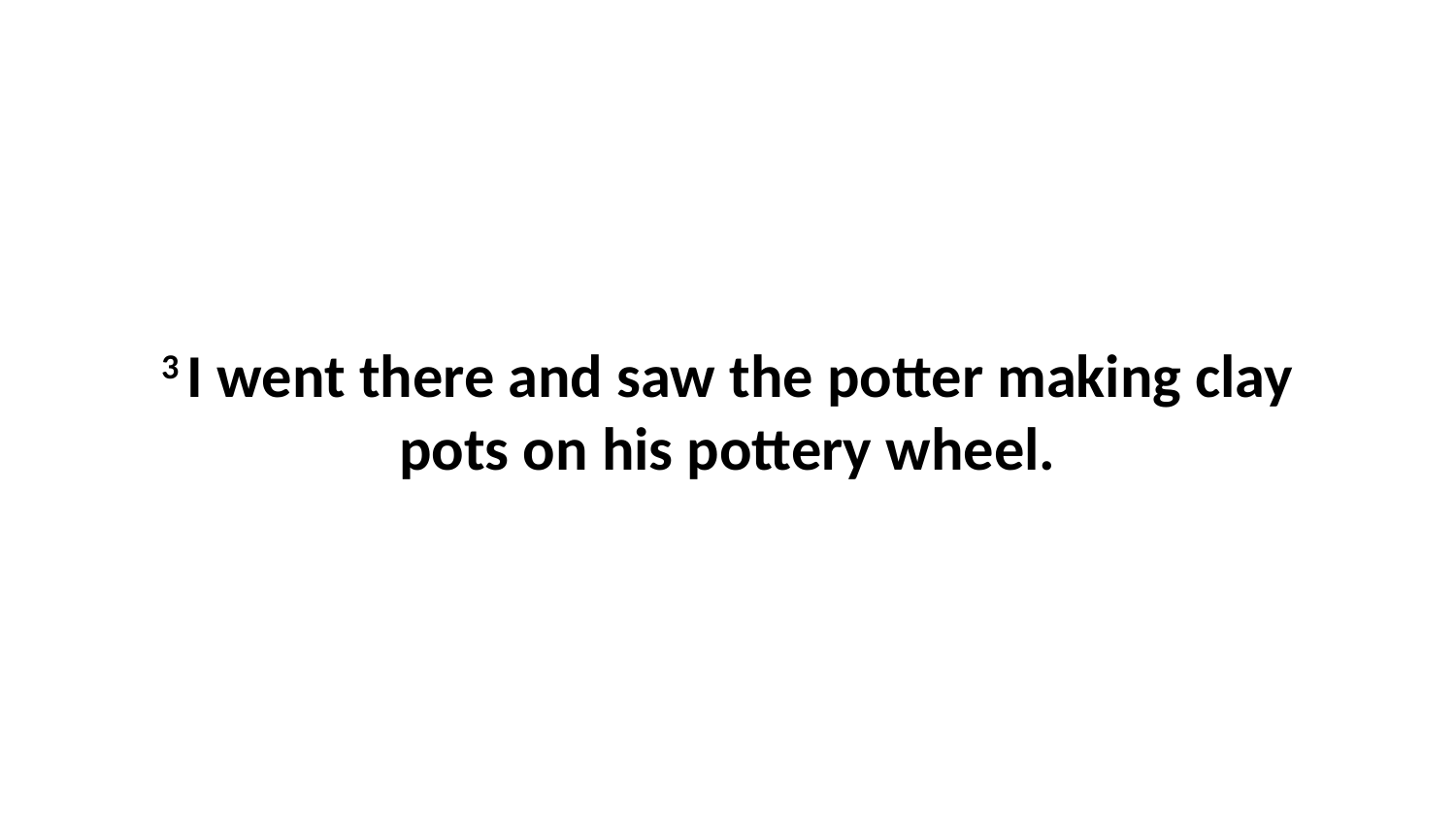

3 I went there and saw the potter making clay pots on his pottery wheel.